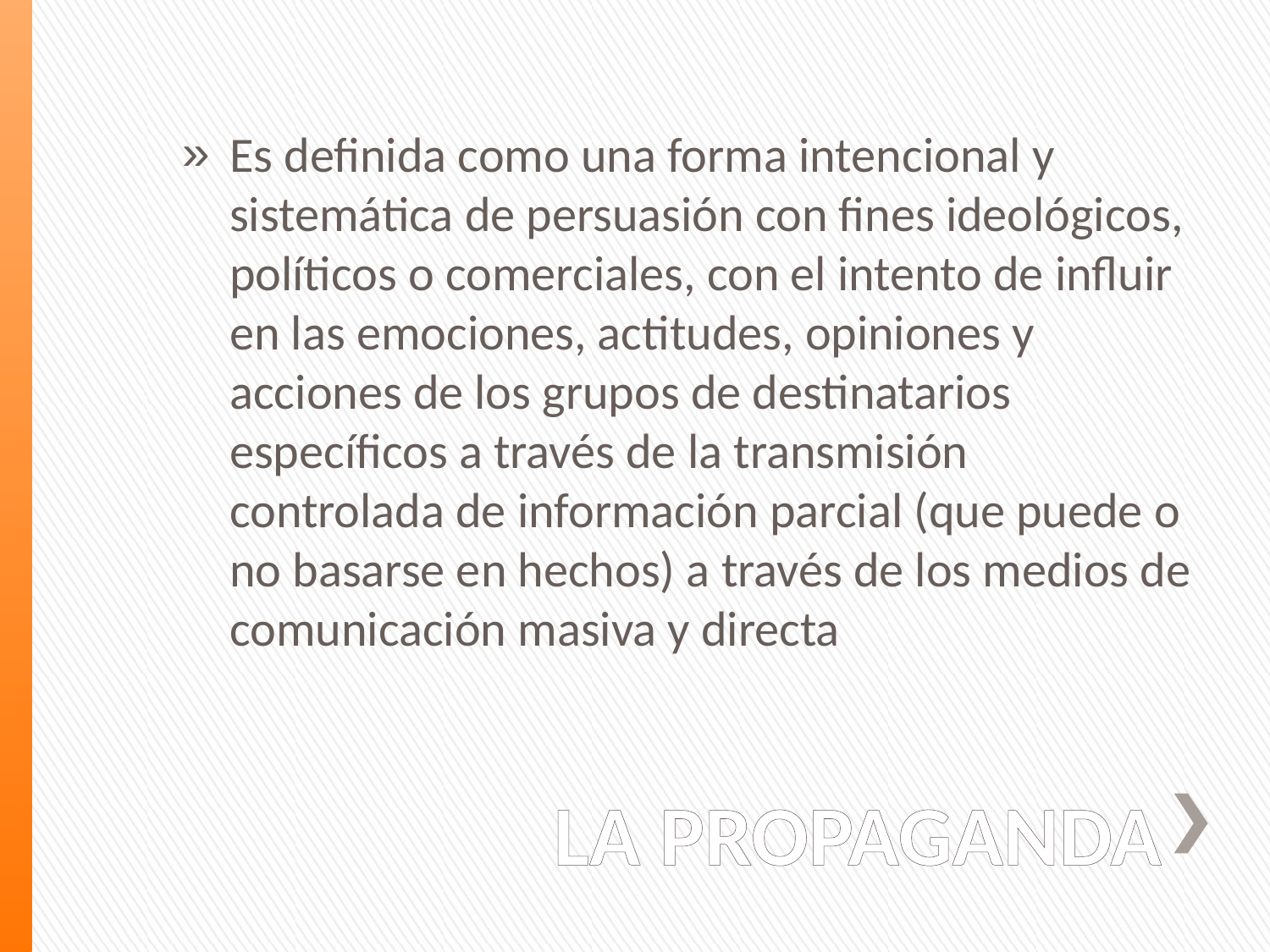

Es definida como una forma intencional y sistemática de persuasión con fines ideológicos, políticos o comerciales, con el intento de influir en las emociones, actitudes, opiniones y acciones de los grupos de destinatarios específicos a través de la transmisión controlada de información parcial (que puede o no basarse en hechos) a través de los medios de comunicación masiva y directa
# LA PROPAGANDA